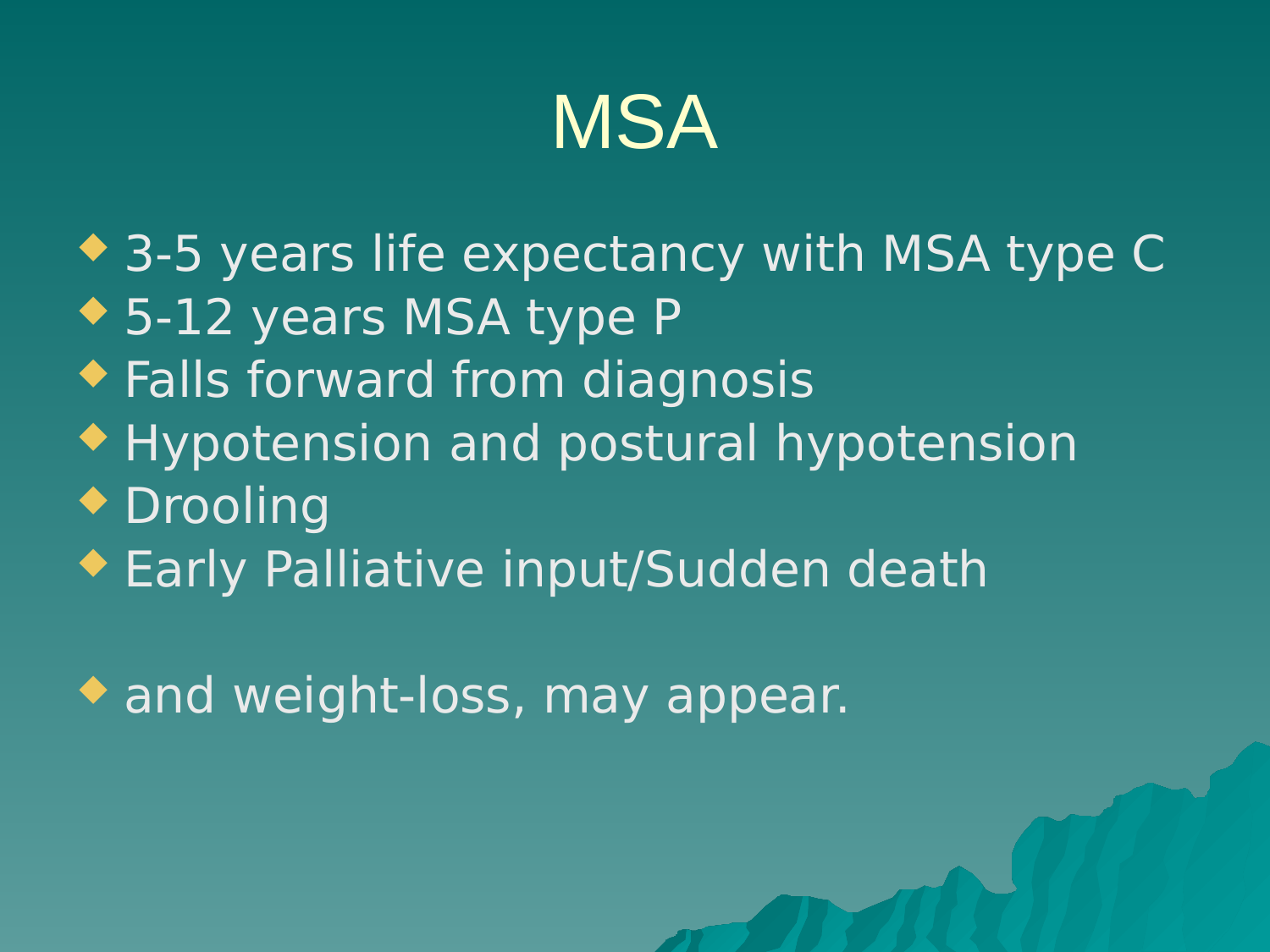

# MSA
3-5 years life expectancy with MSA type C
5-12 years MSA type P
Falls forward from diagnosis
Hypotension and postural hypotension
Drooling
Early Palliative input/Sudden death

and weight-loss, may appear.